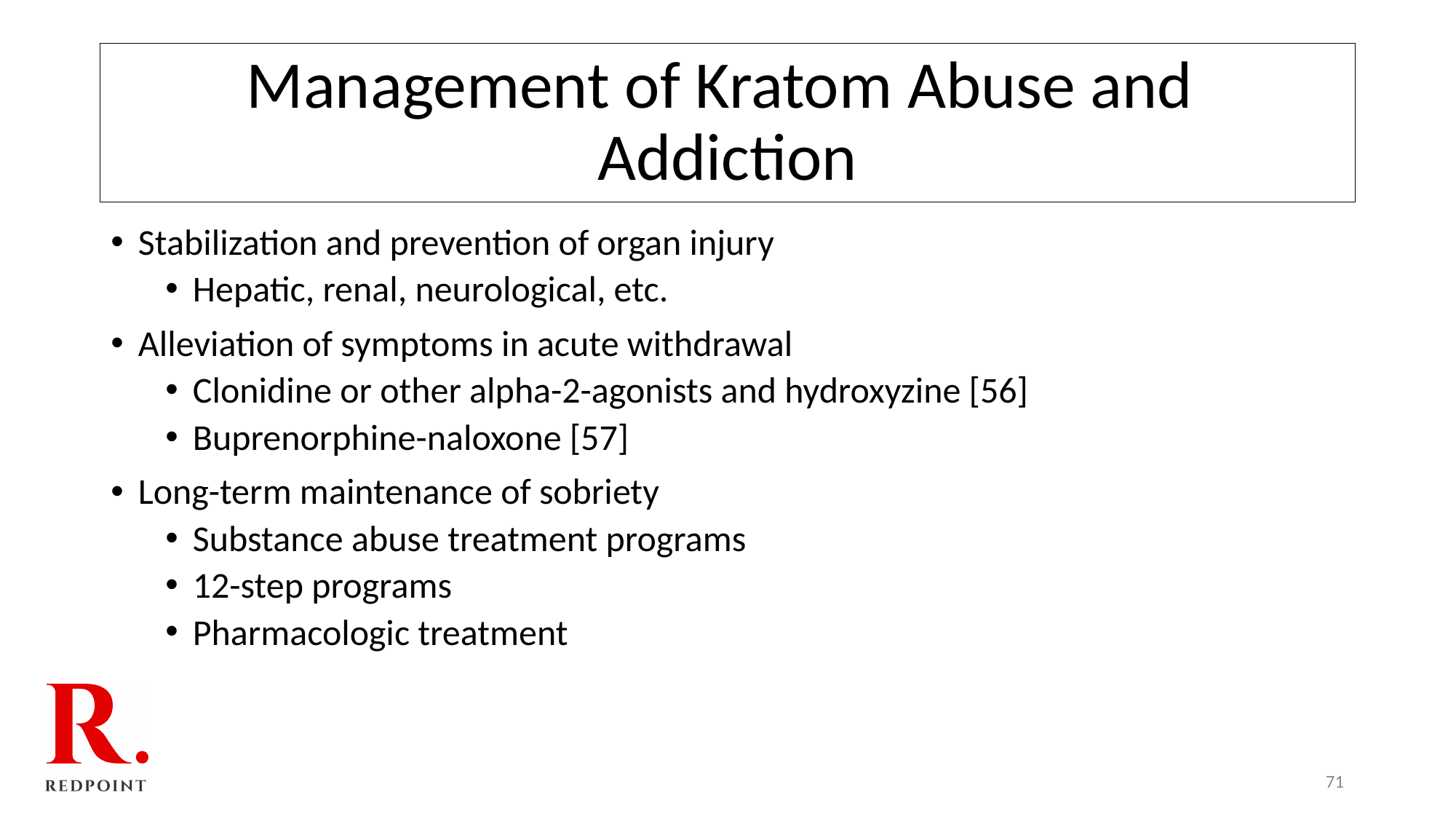

# Management of Kratom Abuse and Addiction
Stabilization and prevention of organ injury
Hepatic, renal, neurological, etc.
Alleviation of symptoms in acute withdrawal
Clonidine or other alpha-2-agonists and hydroxyzine [56]
Buprenorphine-naloxone [57]
Long-term maintenance of sobriety
Substance abuse treatment programs
12-step programs
Pharmacologic treatment
71